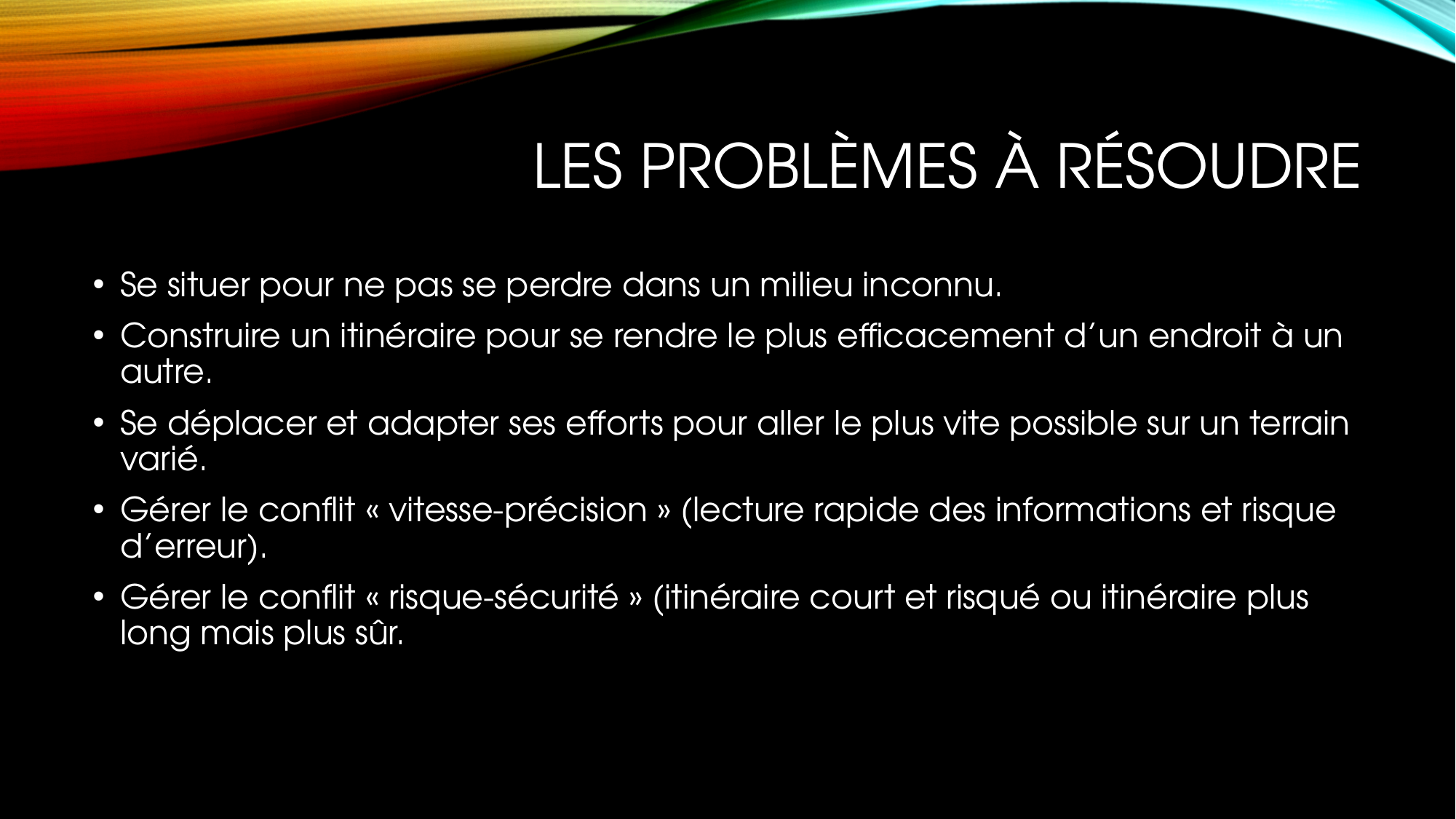

# Les problèmes à résoudre
Se situer pour ne pas se perdre dans un milieu inconnu.
Construire un itinéraire pour se rendre le plus efficacement d’un endroit à un autre.
Se déplacer et adapter ses efforts pour aller le plus vite possible sur un terrain varié.
Gérer le conflit « vitesse-précision » (lecture rapide des informations et risque d’erreur).
Gérer le conflit « risque-sécurité » (itinéraire court et risqué ou itinéraire plus long mais plus sûr.